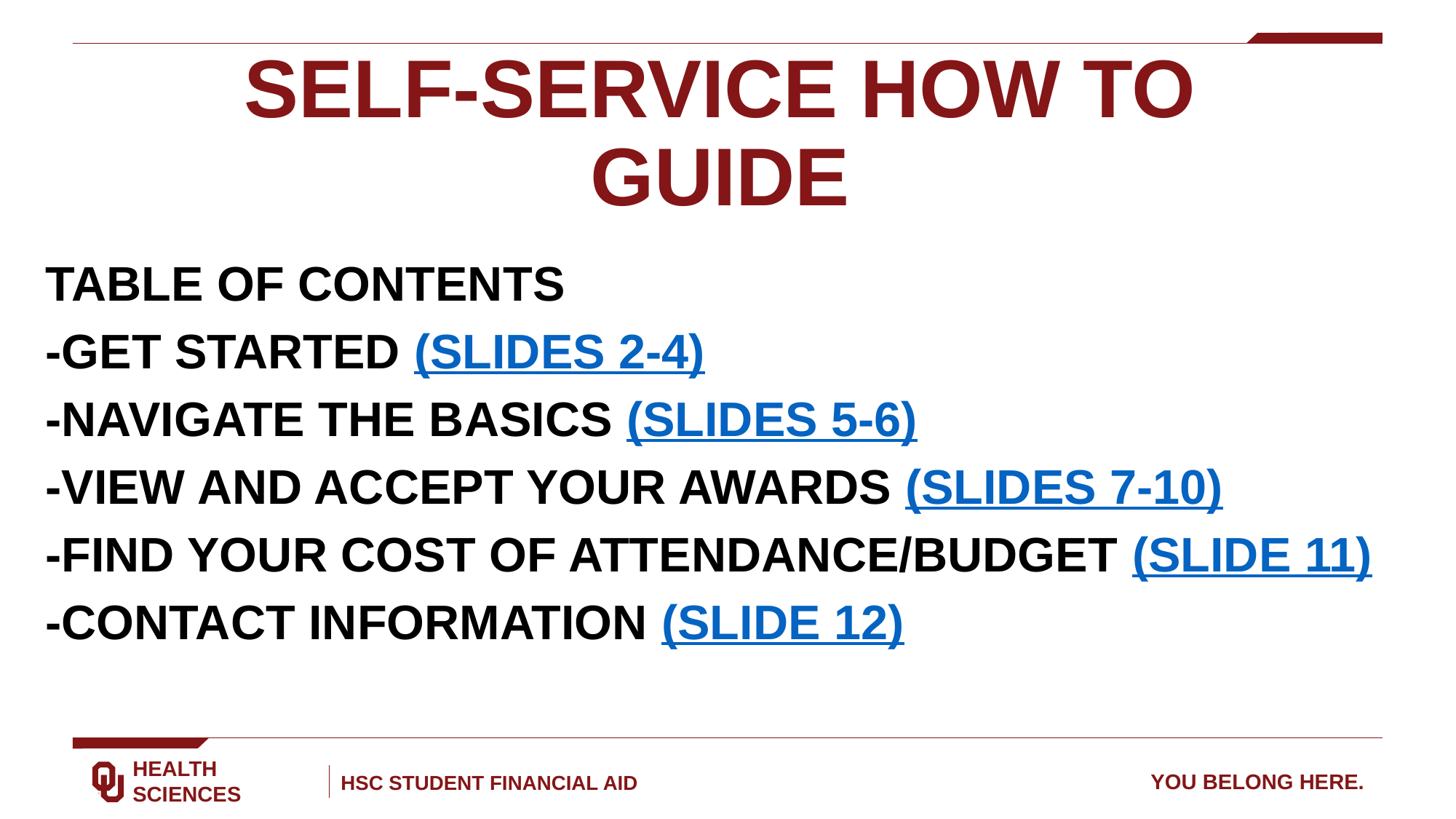

# Self-Service How To Guide
Table of Contents
-Get Started (Slides 2-4)
-Navigate the basics (slides 5-6)
-View and Accept your awards (slides 7-10)
-Find your cost of attendance/budget (slide 11)
-Contact Information (Slide 12)

HSC Student financial Aid